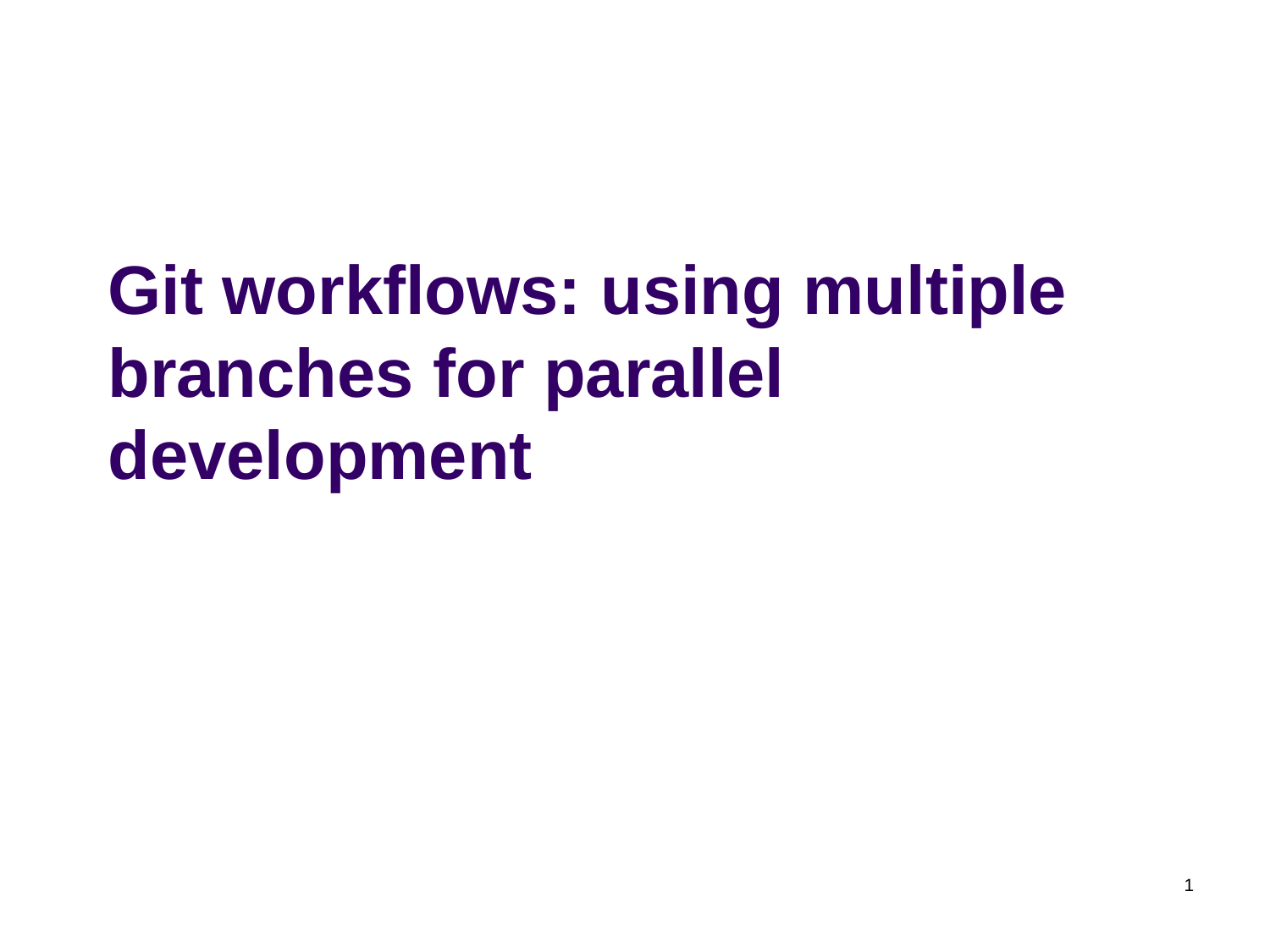

# Git workflows: using multiple branches for parallel development

1